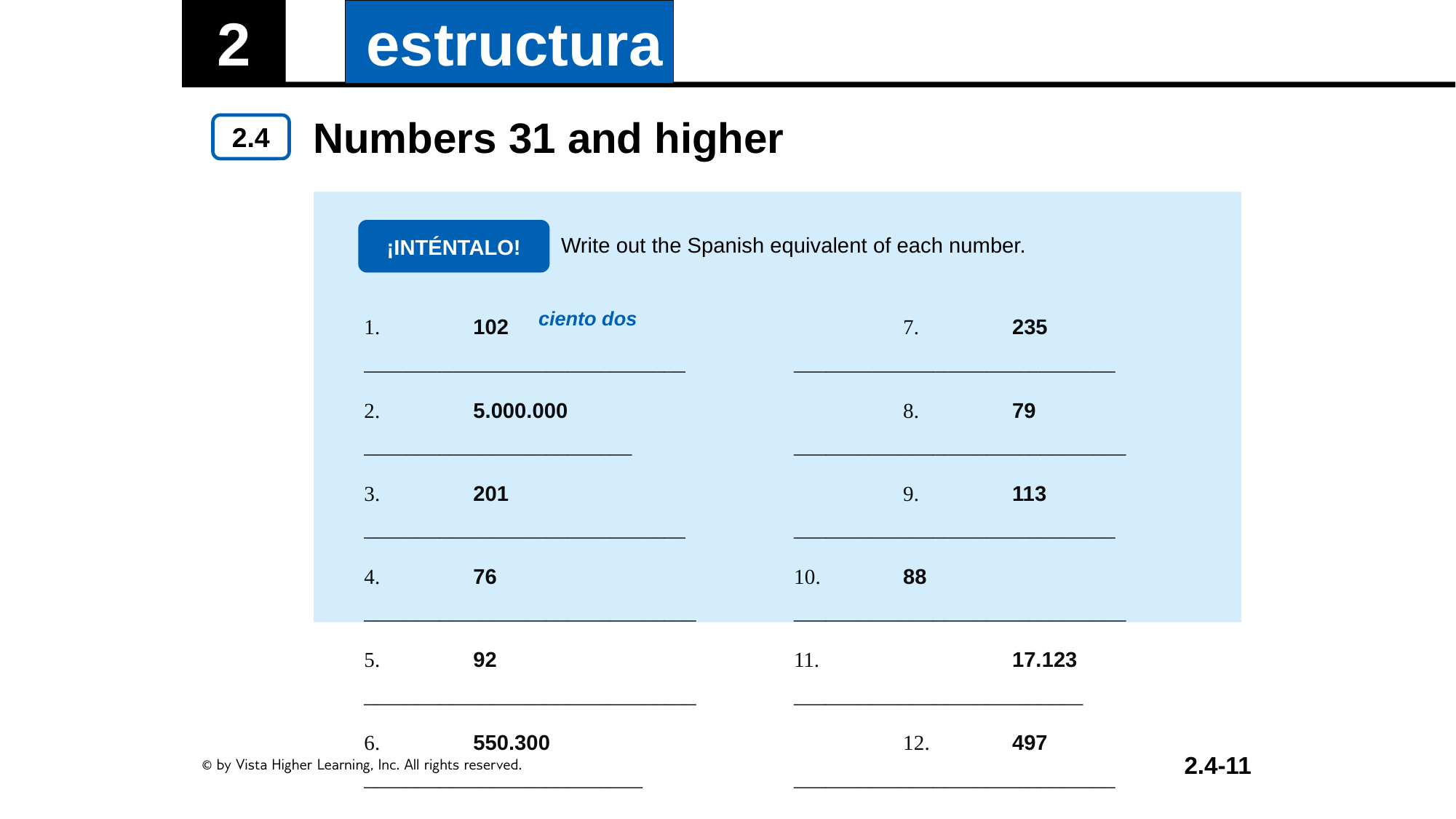

Numbers 31 and higher

¡INTÉNTALO!
Write out the Spanish equivalent of each number.
| 1. 102 \_\_\_\_\_\_\_\_\_\_\_\_\_\_\_\_\_\_\_\_\_\_\_\_\_\_\_\_\_\_ 2. 5.000.000 \_\_\_\_\_\_\_\_\_\_\_\_\_\_\_\_\_\_\_\_\_\_\_\_\_ 3. 201 \_\_\_\_\_\_\_\_\_\_\_\_\_\_\_\_\_\_\_\_\_\_\_\_\_\_\_\_\_\_ 4. 76 \_\_\_\_\_\_\_\_\_\_\_\_\_\_\_\_\_\_\_\_\_\_\_\_\_\_\_\_\_\_\_ 5. 92 \_\_\_\_\_\_\_\_\_\_\_\_\_\_\_\_\_\_\_\_\_\_\_\_\_\_\_\_\_\_\_ 6. 550.300 \_\_\_\_\_\_\_\_\_\_\_\_\_\_\_\_\_\_\_\_\_\_\_\_\_\_ | 7. 235 \_\_\_\_\_\_\_\_\_\_\_\_\_\_\_\_\_\_\_\_\_\_\_\_\_\_\_\_\_\_ 8. 79 \_\_\_\_\_\_\_\_\_\_\_\_\_\_\_\_\_\_\_\_\_\_\_\_\_\_\_\_\_\_\_ 9. 113 \_\_\_\_\_\_\_\_\_\_\_\_\_\_\_\_\_\_\_\_\_\_\_\_\_\_\_\_\_\_ 10. 88 \_\_\_\_\_\_\_\_\_\_\_\_\_\_\_\_\_\_\_\_\_\_\_\_\_\_\_\_\_\_\_ 11. 17.123 \_\_\_\_\_\_\_\_\_\_\_\_\_\_\_\_\_\_\_\_\_\_\_\_\_\_\_ 12. 497 \_\_\_\_\_\_\_\_\_\_\_\_\_\_\_\_\_\_\_\_\_\_\_\_\_\_\_\_\_\_ |
| --- | --- |
ciento dos
© by Vista Higher Learning, Inc. All rights reserved.
2.4-11